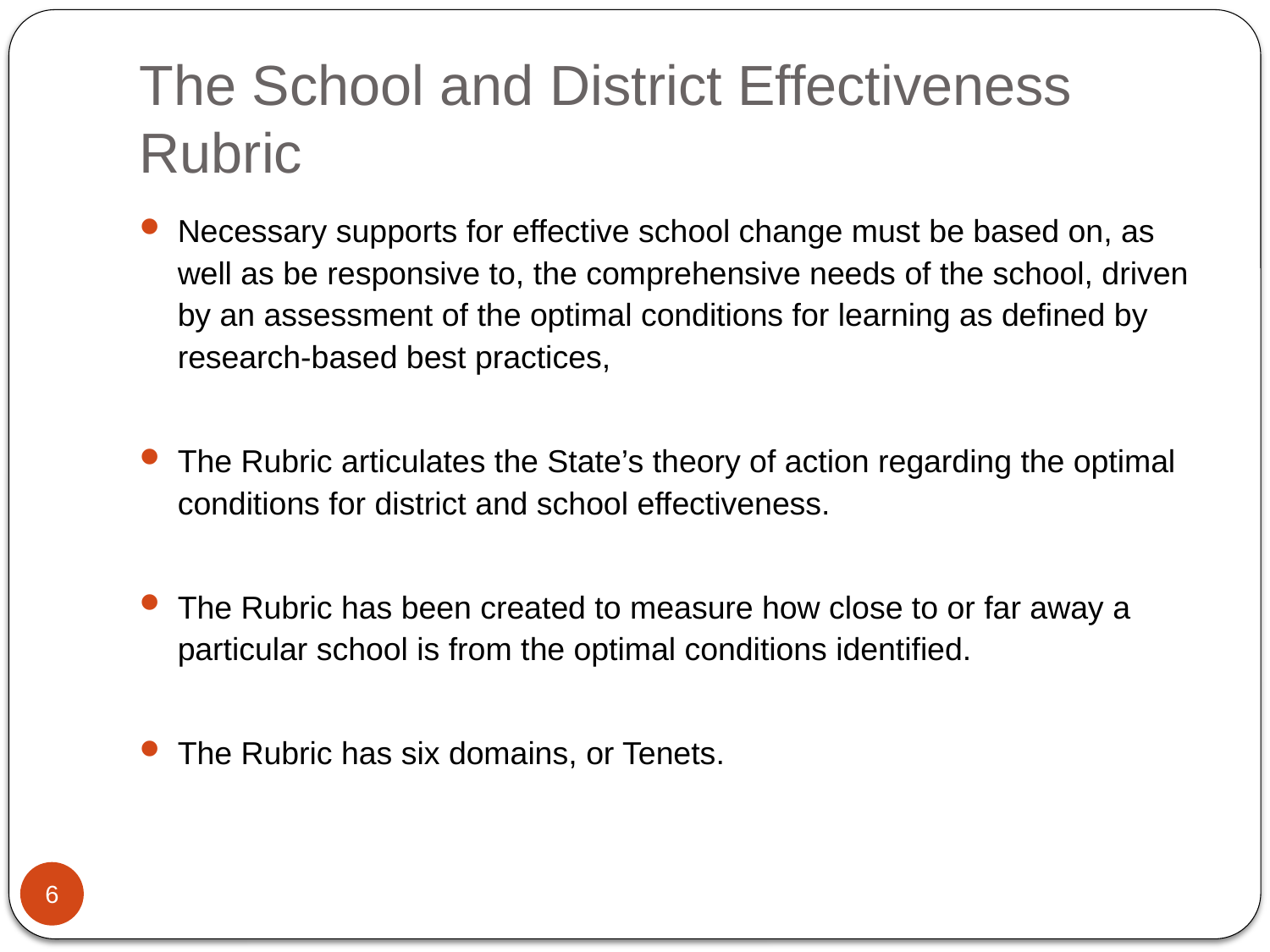

# The School and District Effectiveness Rubric
Necessary supports for effective school change must be based on, as well as be responsive to, the comprehensive needs of the school, driven by an assessment of the optimal conditions for learning as defined by research-based best practices,

The Rubric articulates the State’s theory of action regarding the optimal conditions for district and school effectiveness.

The Rubric has been created to measure how close to or far away a particular school is from the optimal conditions identified.

The Rubric has six domains, or Tenets.
6